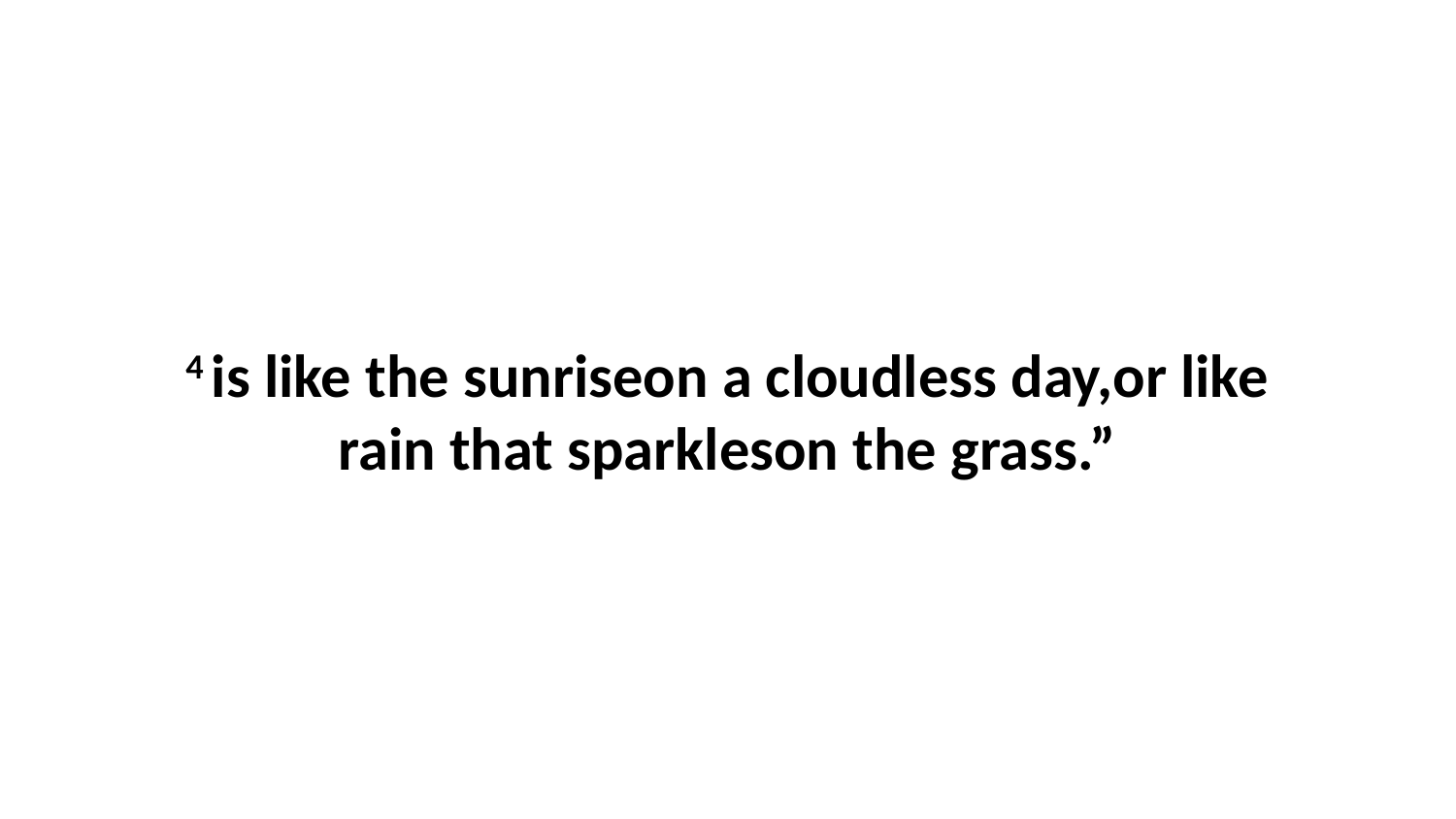

4 is like the sunriseon a cloudless day,or like rain that sparkleson the grass.”